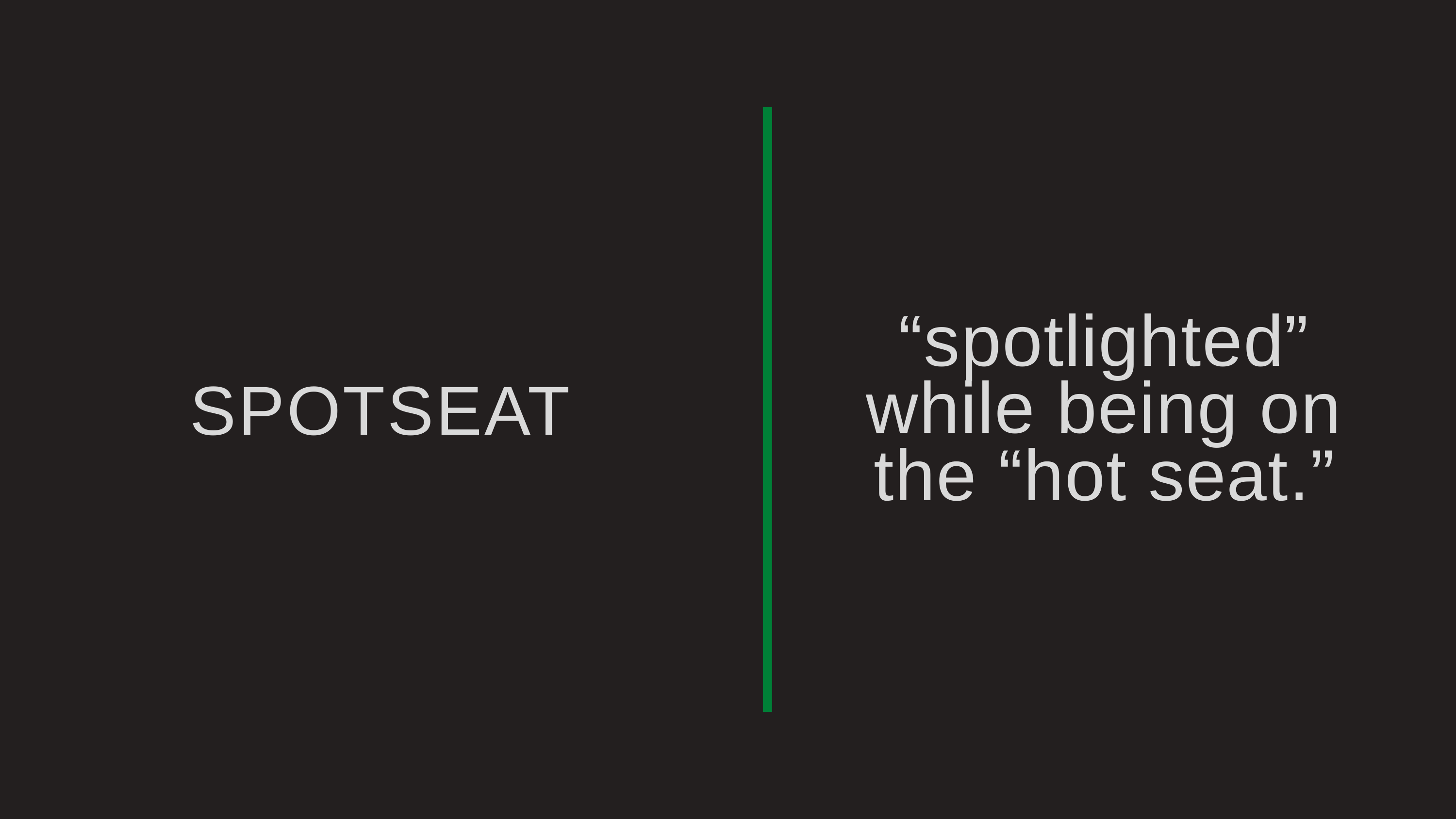

“spotlighted” while being on the “hot seat.”
SPOTSEAT